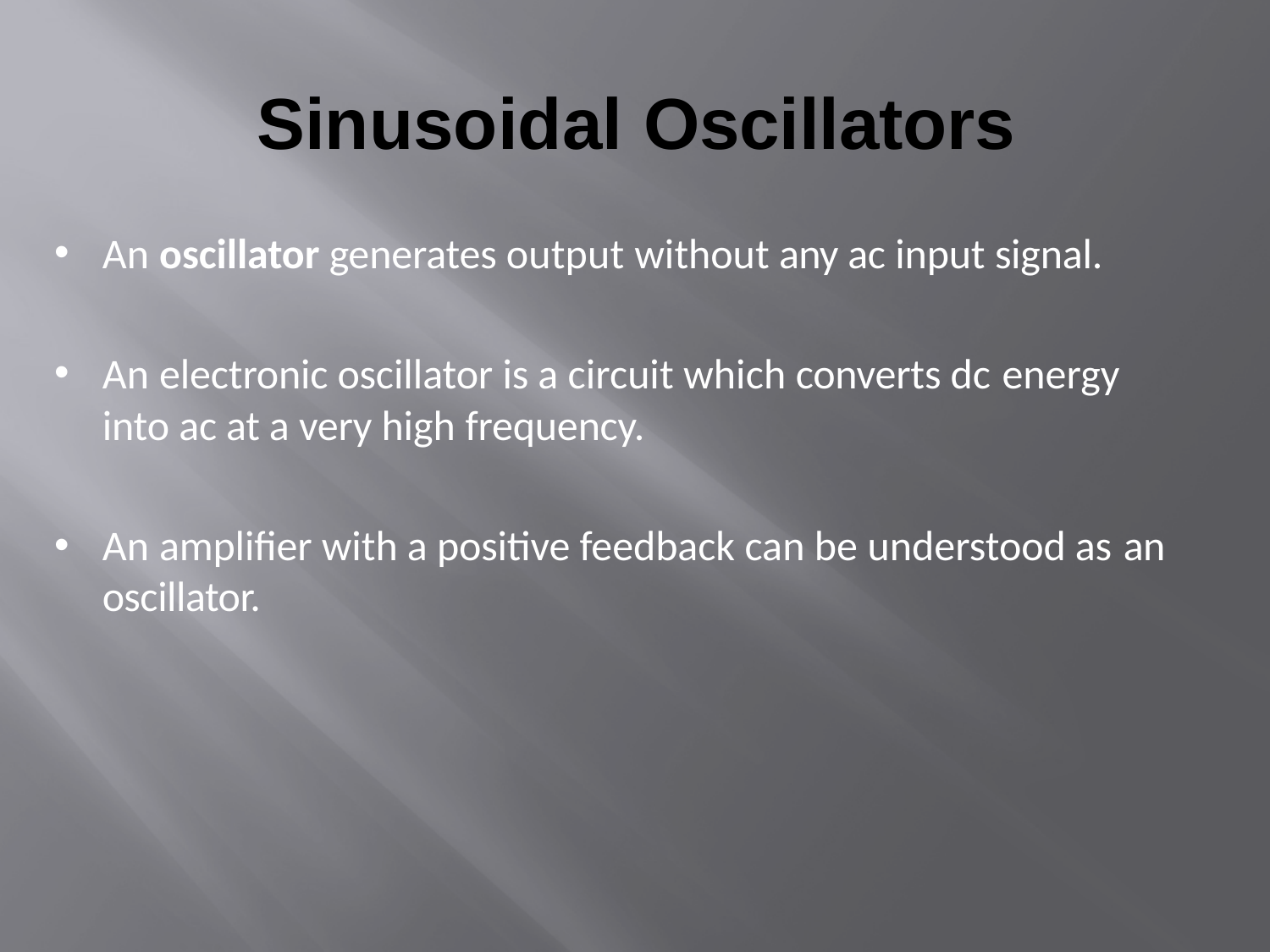

# Sinusoidal Oscillators
An oscillator generates output without any ac input signal.

An electronic oscillator is a circuit which converts dc energy
into ac at a very high frequency.

An amplifier with a positive feedback can be understood as an oscillator.